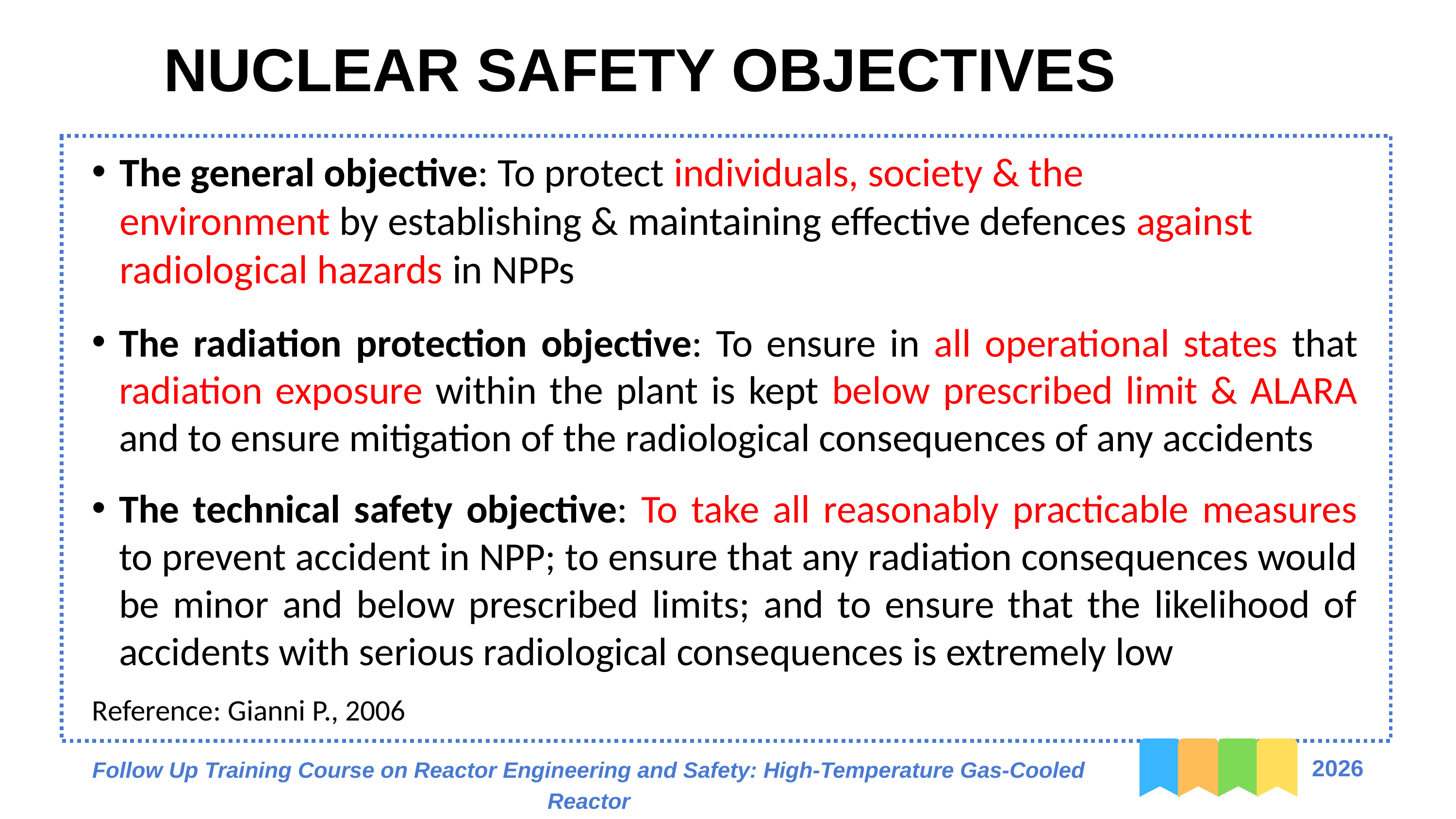

# NUCLEAR SAFETY OBJECTIVES
The general objective: To protect individuals, society & the environment by establishing & maintaining effective defences against radiological hazards in NPPs
The radiation protection objective: To ensure in all operational states that radiation exposure within the plant is kept below prescribed limit & ALARA and to ensure mitigation of the radiological consequences of any accidents
The technical safety objective: To take all reasonably practicable measures to prevent accident in NPP; to ensure that any radiation consequences would be minor and below prescribed limits; and to ensure that the likelihood of accidents with serious radiological consequences is extremely low
Reference: Gianni P., 2006